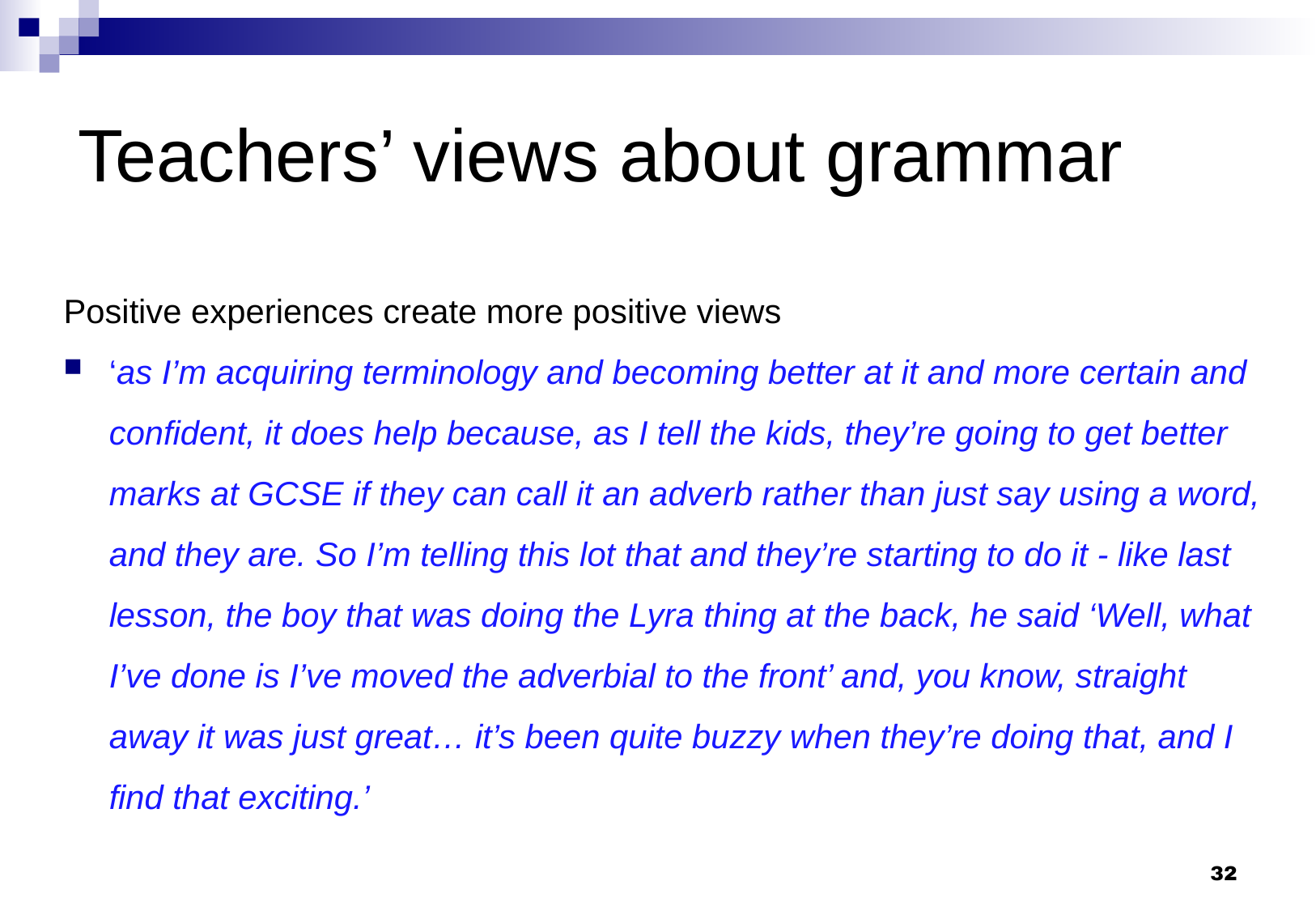

Teachers’ views about grammar
Positive experiences create more positive views
‘as I’m acquiring terminology and becoming better at it and more certain and confident, it does help because, as I tell the kids, they’re going to get better marks at GCSE if they can call it an adverb rather than just say using a word, and they are. So I’m telling this lot that and they’re starting to do it - like last lesson, the boy that was doing the Lyra thing at the back, he said ‘Well, what I’ve done is I’ve moved the adverbial to the front’ and, you know, straight away it was just great… it’s been quite buzzy when they’re doing that, and I find that exciting.’
32